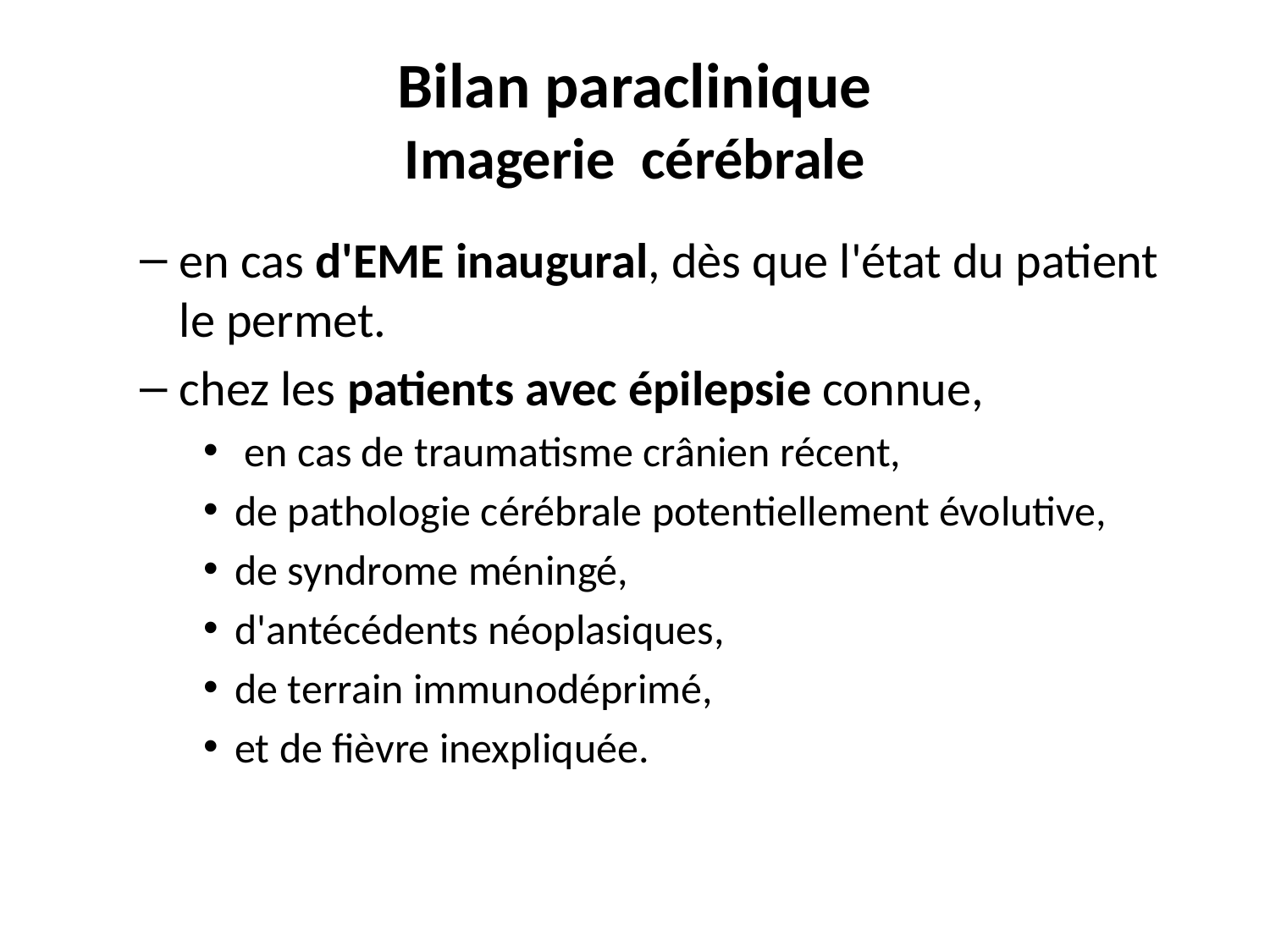

# Bilan paraclinique Imagerie  cérébrale
en cas d'EME inaugural, dès que l'état du patient le permet.
chez les patients avec épilepsie connue,
 en cas de traumatisme crânien récent,
de pathologie cérébrale potentiellement évolutive,
de syndrome méningé,
d'antécédents néoplasiques,
de terrain immunodéprimé,
et de fièvre inexpliquée.